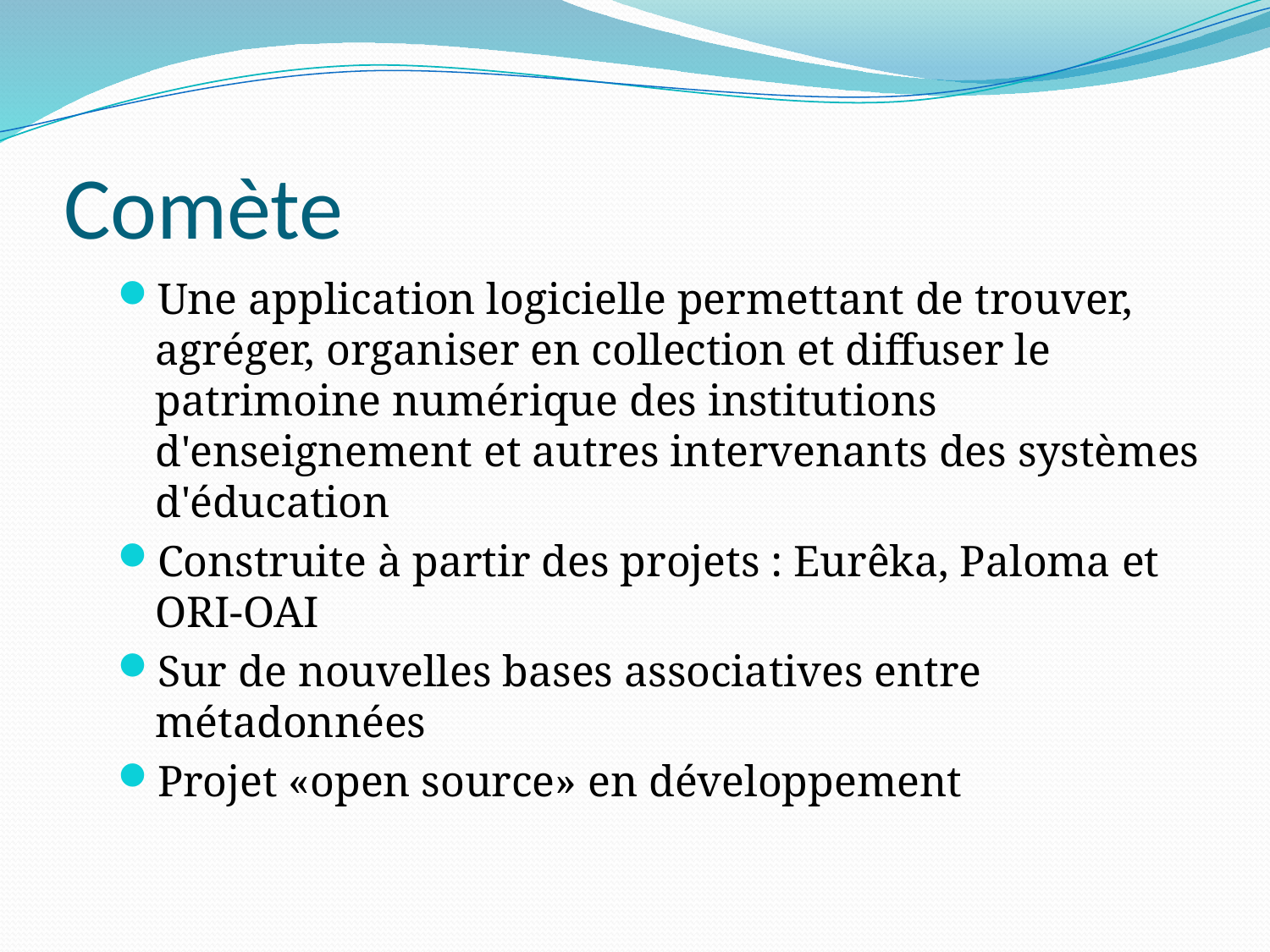

# Comète
Une application logicielle permettant de trouver, agréger, organiser en collection et diffuser le patrimoine numérique des institutions d'enseignement et autres intervenants des systèmes d'éducation
Construite à partir des projets : Eurêka, Paloma et ORI-OAI
Sur de nouvelles bases associatives entre métadonnées
Projet «open source» en développement